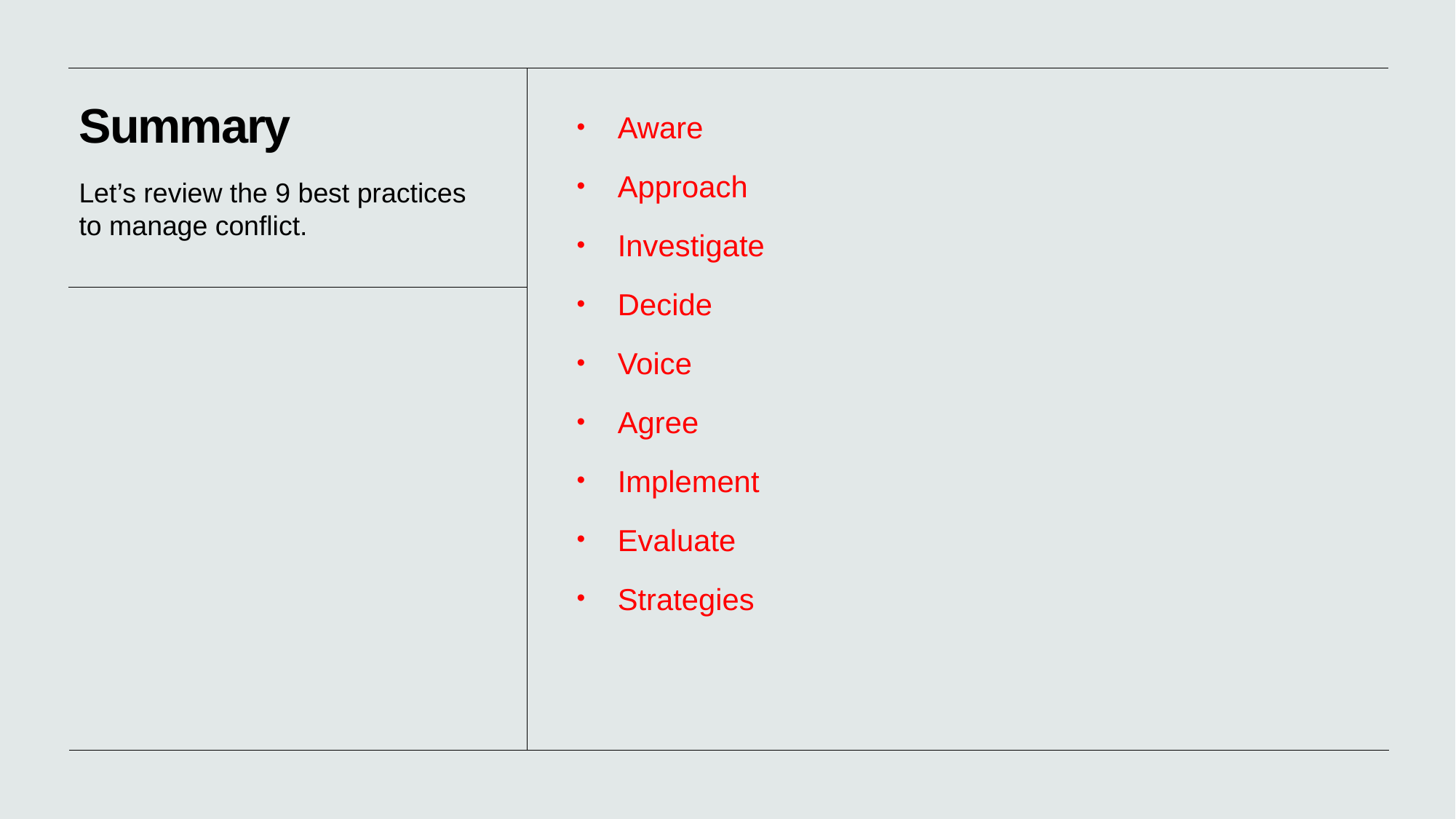

# Summary
Aware
Approach
Investigate
Decide
Voice
Agree
Implement
Evaluate
Strategies
Let’s review the 9 best practices to manage conflict.